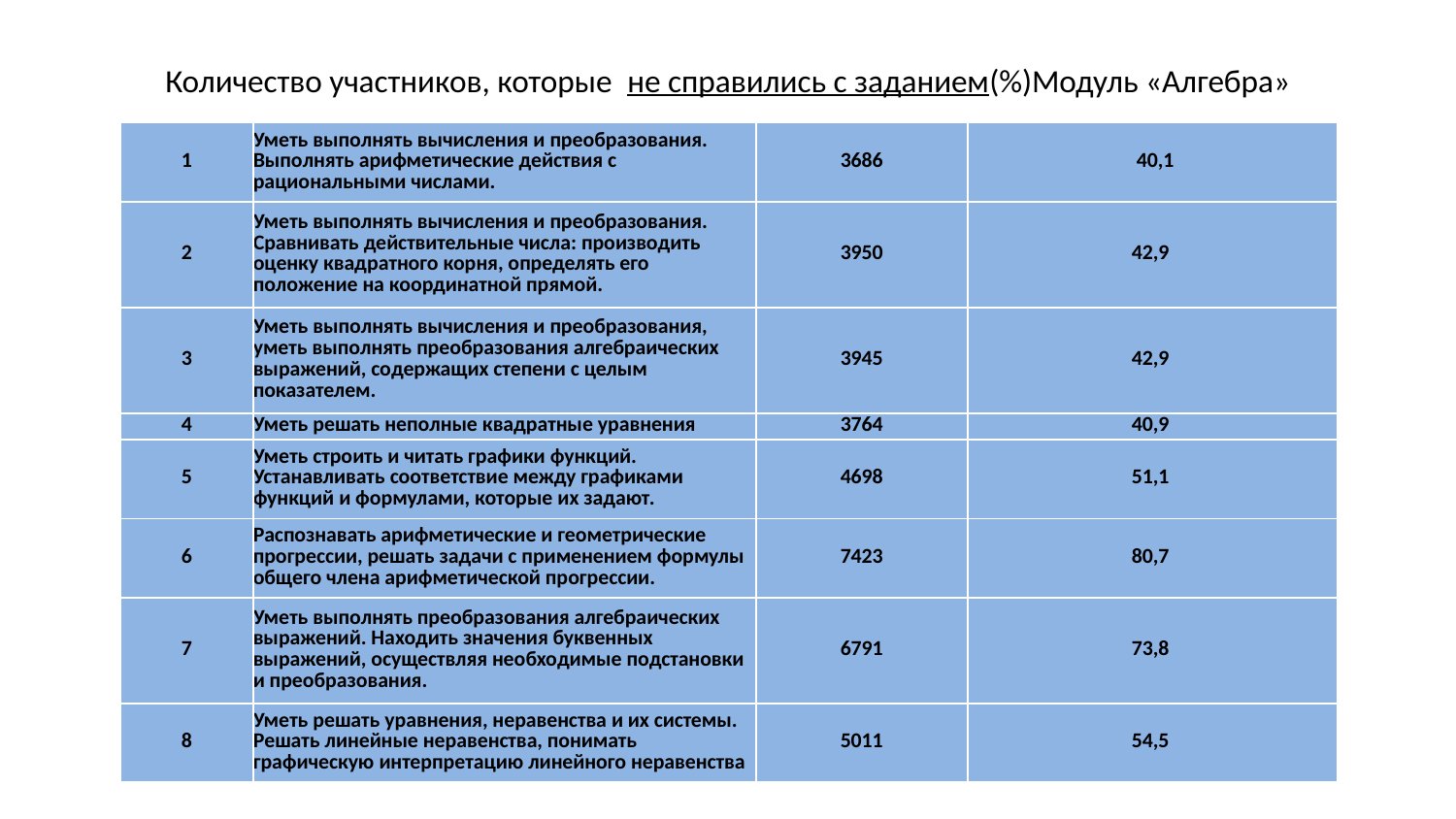

# Количество участников, которые  не справились с заданием(%)Модуль «Алгебра»
| 1 | Уметь выполнять вычисления и преобразования. Выполнять арифметические действия с рациональными числами. | 3686 | 40,1 |
| --- | --- | --- | --- |
| 2 | Уметь выполнять вычисления и преобразования. Сравнивать действительные числа: производить оценку квадратного корня, определять его положение на координатной прямой. | 3950 | 42,9 |
| 3 | Уметь выполнять вычисления и преобразования, уметь выполнять преобразования алгебраических выражений, содержащих степени с целым показателем. | 3945 | 42,9 |
| 4 | Уметь решать неполные квадратные уравнения | 3764 | 40,9 |
| 5 | Уметь строить и читать графики функций. Устанавливать соответствие между графиками функций и формулами, которые их задают. | 4698 | 51,1 |
| 6 | Распознавать арифметические и геометрические прогрессии, решать задачи с применением формулы общего члена арифметической прогрессии. | 7423 | 80,7 |
| 7 | Уметь выполнять преобразования алгебраических выражений. Находить значения буквенных выражений, осуществляя необходимые подстановки и преобразования. | 6791 | 73,8 |
| 8 | Уметь решать уравнения, неравенства и их системы. Решать линейные неравенства, понимать графическую интерпретацию линейного неравенства | 5011 | 54,5 |